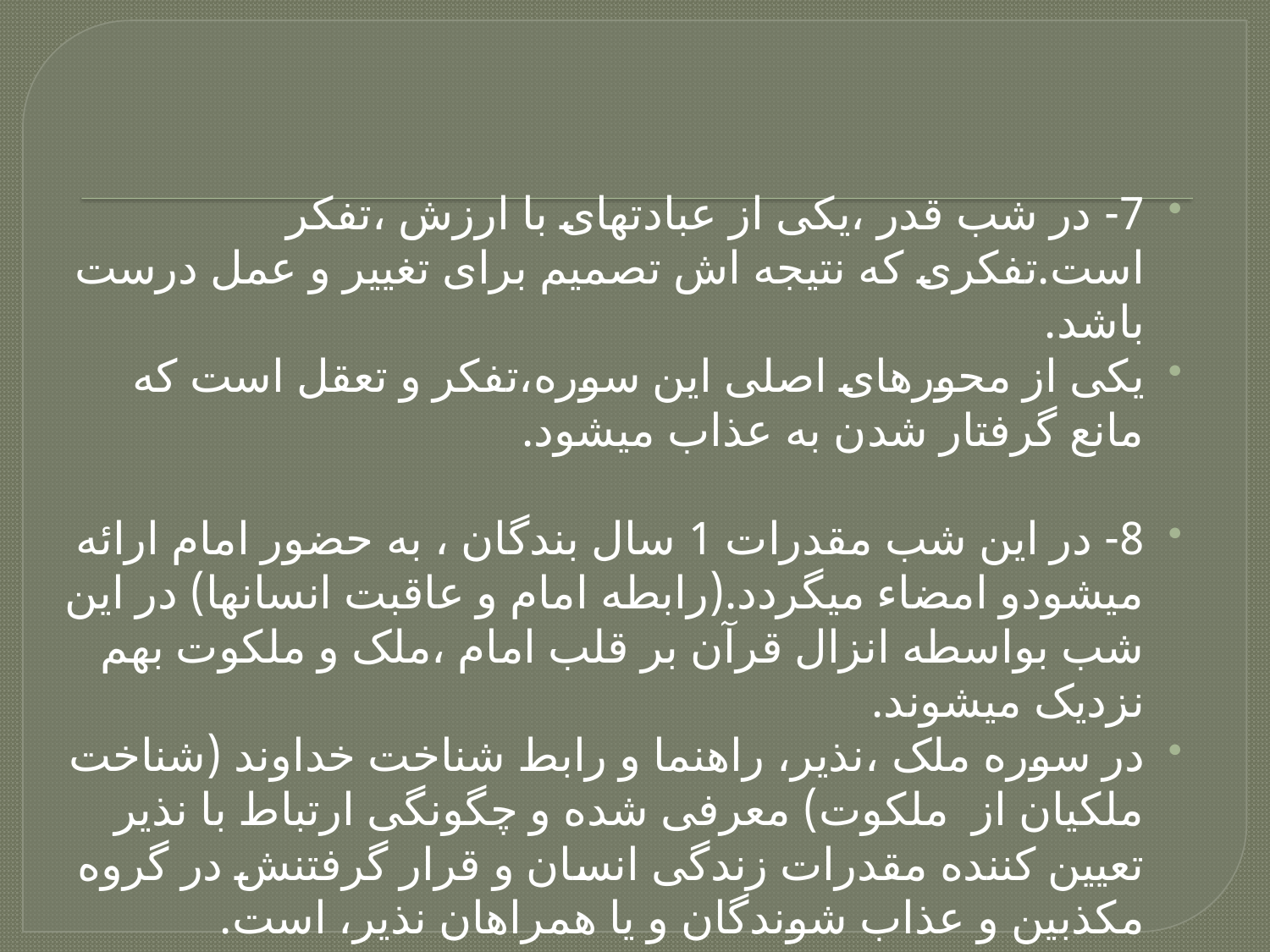

7- در شب قدر ،یکی از عبادتهای با ارزش ،تفکر است.تفکری که نتیجه اش تصمیم برای تغییر و عمل درست باشد.
یکی از محورهای اصلی این سوره،تفکر و تعقل است که مانع گرفتار شدن به عذاب میشود.

8- در این شب مقدرات 1 سال بندگان ، به حضور امام ارائه میشودو امضاء میگردد.(رابطه امام و عاقبت انسانها) در این شب بواسطه انزال قرآن بر قلب امام ،ملک و ملکوت بهم نزدیک میشوند.
در سوره ملک ،نذیر، راهنما و رابط شناخت خداوند (شناخت ملکیان از  ملکوت) معرفی شده و چگونگی ارتباط با نذیر تعیین کننده مقدرات زندگی انسان و قرار گرفتنش در گروه مکذبین و عذاب شوندگان و یا همراهان نذیر، است.